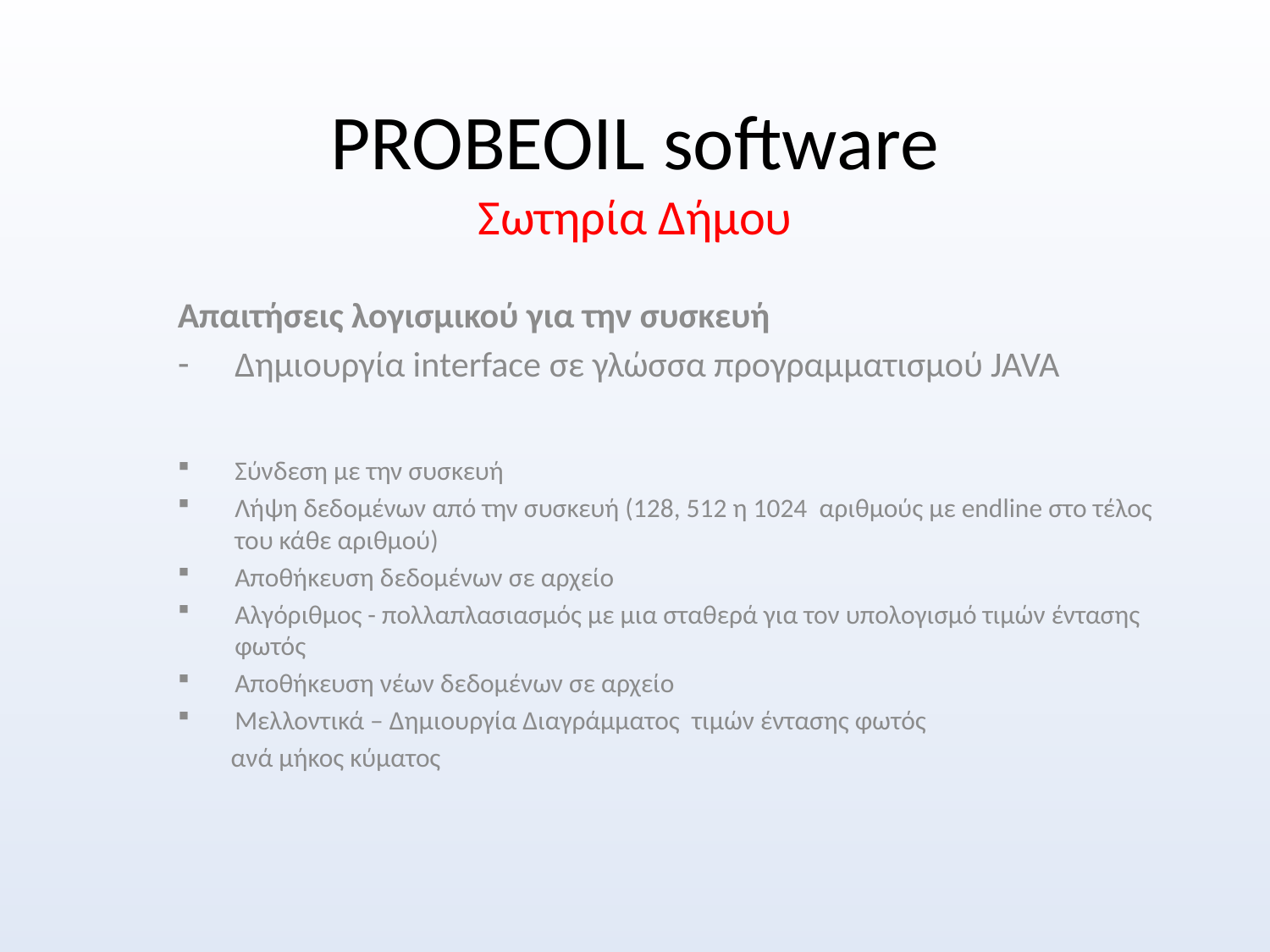

# PROBEOIL software Σωτηρία Δήμου

Απαιτήσεις λογισμικού για την συσκευή
Δημιουργία interface σε γλώσσα προγραμματισμού JAVA

Σύνδεση με την συσκευή
Λήψη δεδομένων από την συσκευή (128, 512 η 1024  αριθμούς με endline στο τέλος του κάθε αριθμού)
Αποθήκευση δεδομένων σε αρχείο
Αλγόριθμος - πολλαπλασιασμός με μια σταθερά για τον υπολογισμό τιμών έντασης φωτός
Αποθήκευση νέων δεδομένων σε αρχείο
Μελλοντικά – Δημιουργία Διαγράμματος  τιμών έντασης φωτός
         ανά μήκος κύματος